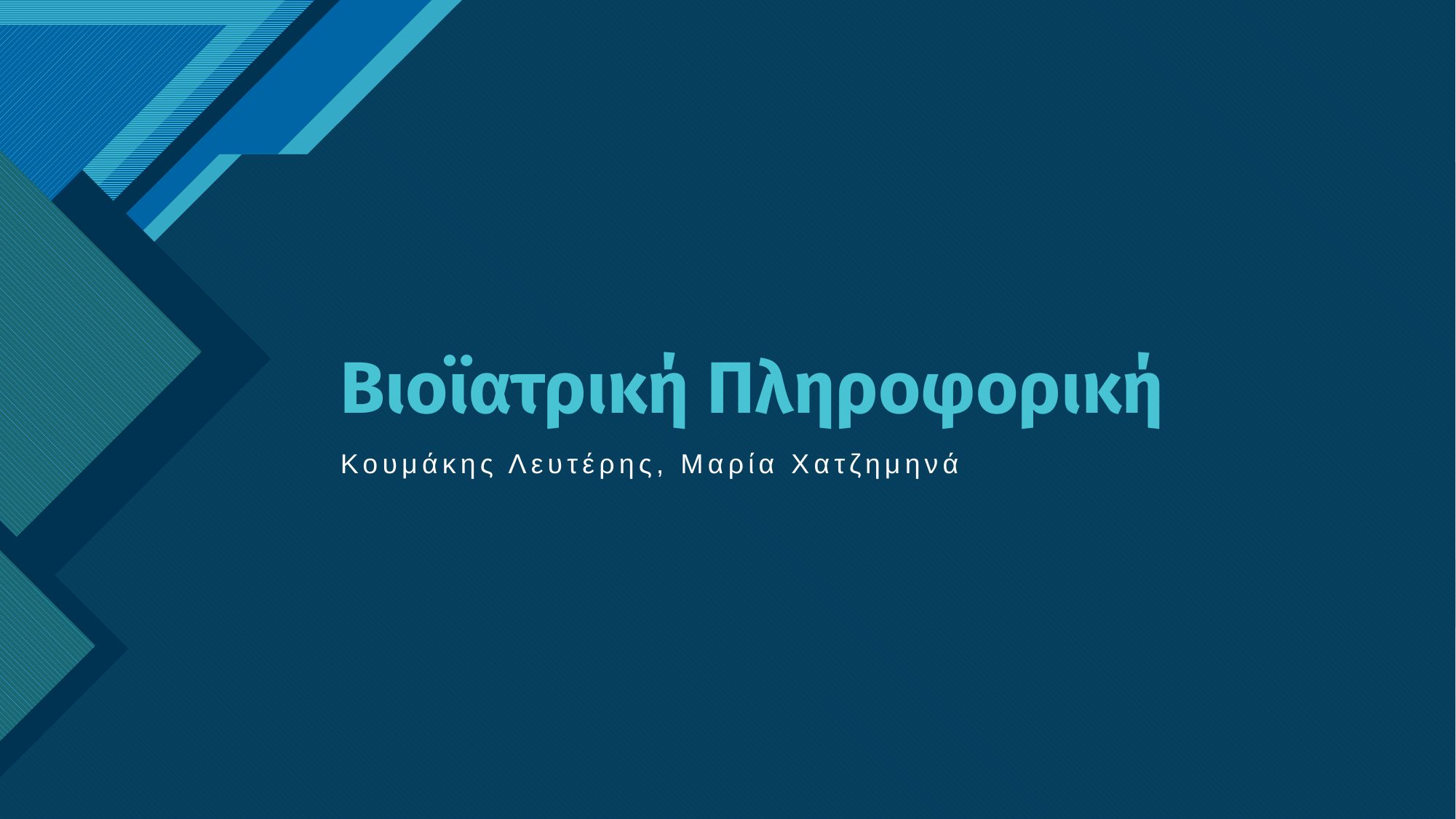

# Βιοϊατρική Πληροφορική
Κουμάκης Λευτέρης, Μαρία Χατζημηνά